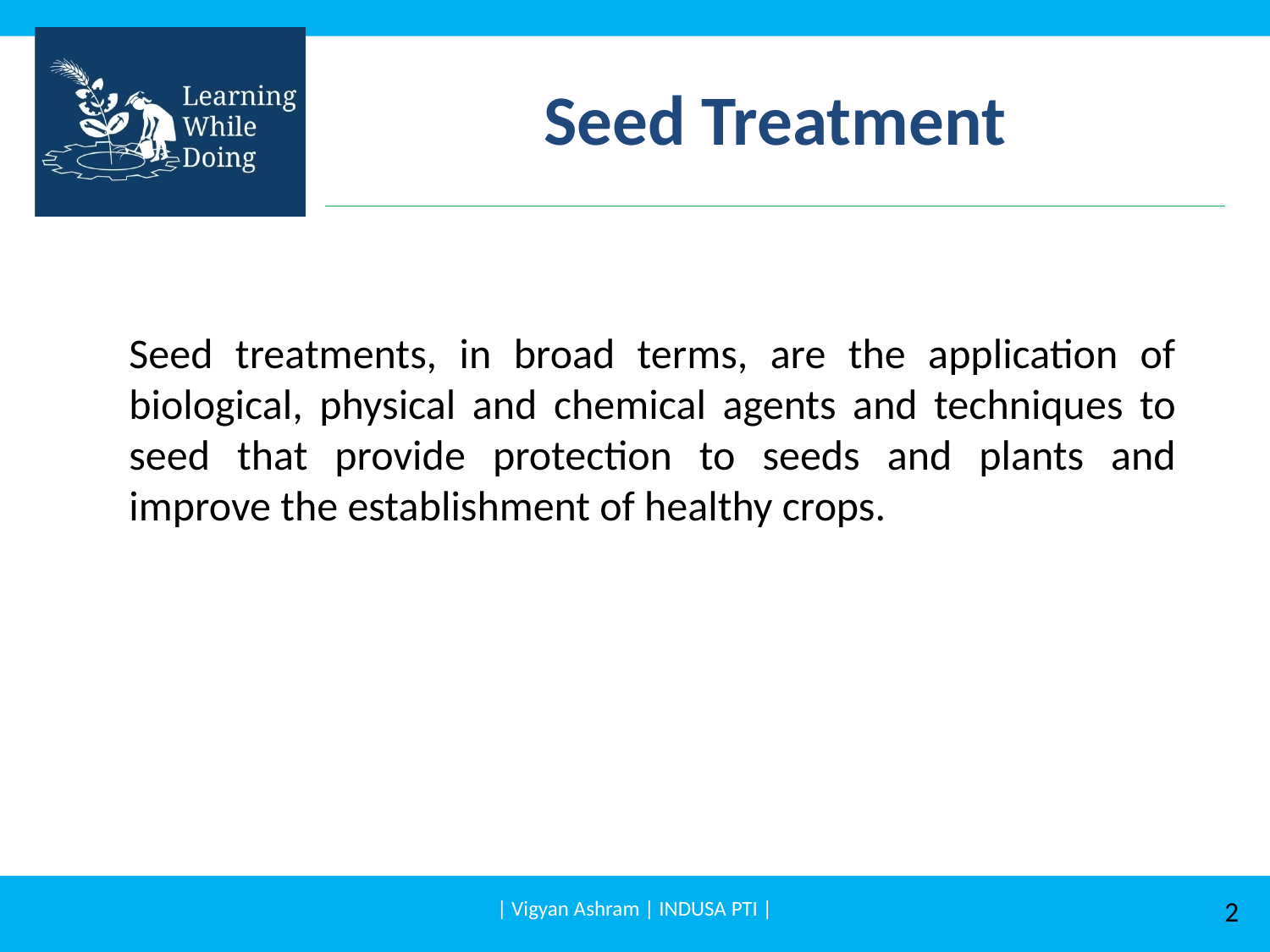

# Seed Treatment
	Seed treatments, in broad terms, are the application of biological, physical and chemical agents and techniques to seed that provide protection to seeds and plants and improve the establishment of healthy crops.
| Vigyan Ashram | INDUSA PTI |
2